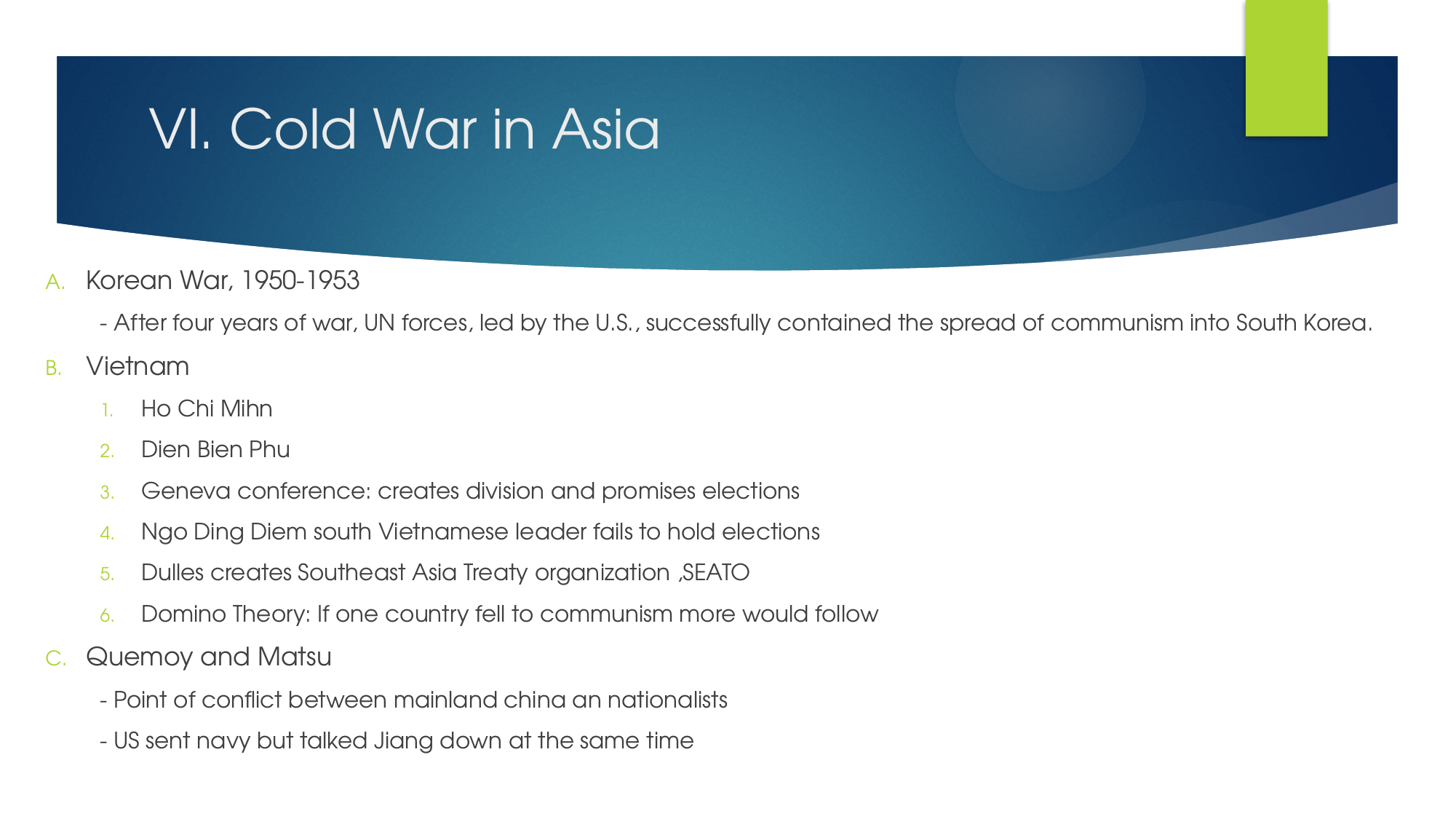

# VI. Cold War in Asia
Korean War, 1950-1953
- After four years of war, UN forces, led by the U.S., successfully contained the spread of communism into South Korea.
Vietnam
Ho Chi Mihn
Dien Bien Phu
Geneva conference: creates division and promises elections
Ngo Ding Diem south Vietnamese leader fails to hold elections
Dulles creates Southeast Asia Treaty organization ,SEATO
Domino Theory: If one country fell to communism more would follow
Quemoy and Matsu
- Point of conflict between mainland china an nationalists
- US sent navy but talked Jiang down at the same time